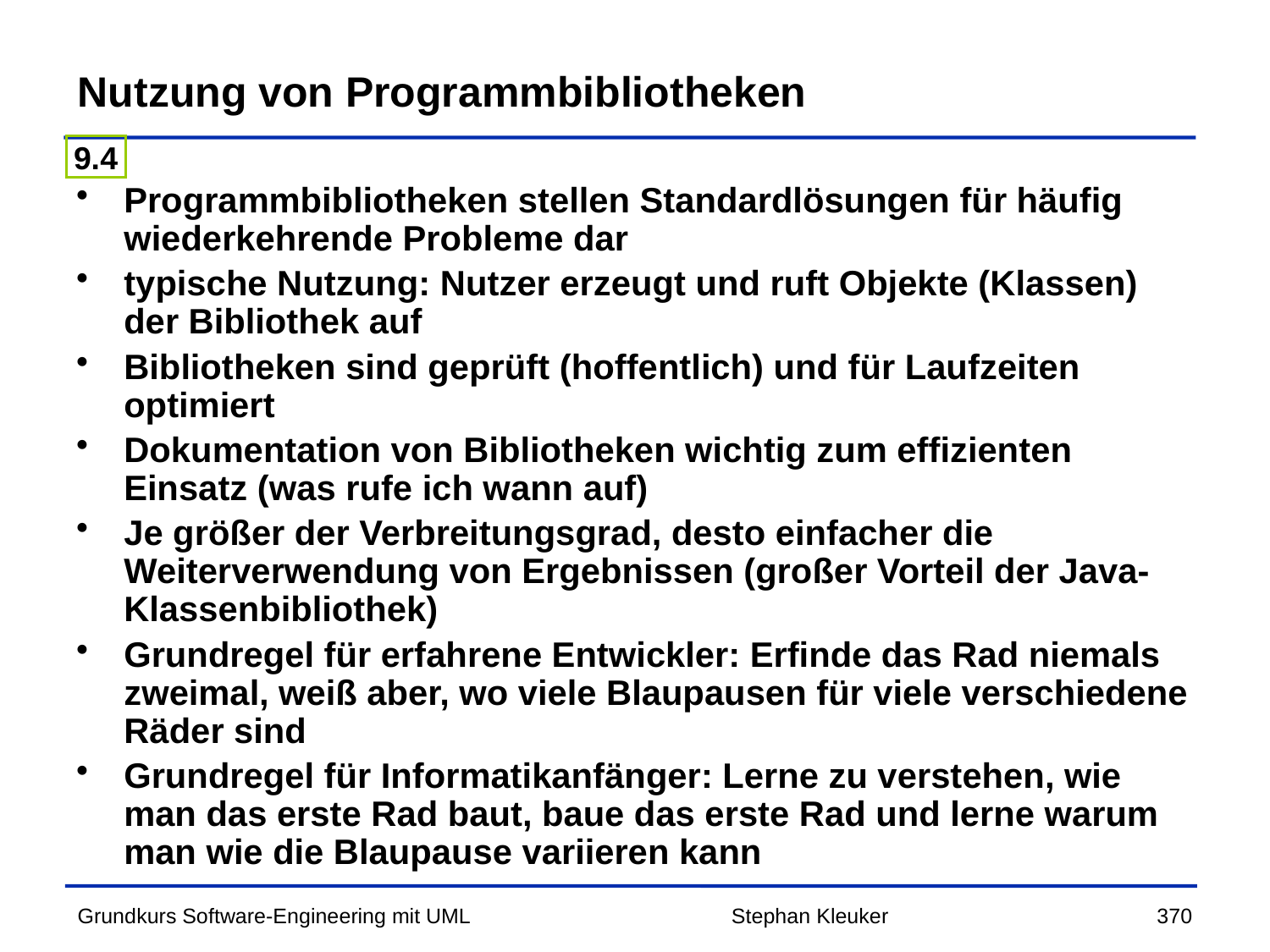

# Nutzung von Programmbibliotheken
9.4
Programmbibliotheken stellen Standardlösungen für häufig wiederkehrende Probleme dar
typische Nutzung: Nutzer erzeugt und ruft Objekte (Klassen) der Bibliothek auf
Bibliotheken sind geprüft (hoffentlich) und für Laufzeiten optimiert
Dokumentation von Bibliotheken wichtig zum effizienten Einsatz (was rufe ich wann auf)
Je größer der Verbreitungsgrad, desto einfacher die Weiterverwendung von Ergebnissen (großer Vorteil der Java-Klassenbibliothek)
Grundregel für erfahrene Entwickler: Erfinde das Rad niemals zweimal, weiß aber, wo viele Blaupausen für viele verschiedene Räder sind
Grundregel für Informatikanfänger: Lerne zu verstehen, wie man das erste Rad baut, baue das erste Rad und lerne warum man wie die Blaupause variieren kann
Stephan Kleuker